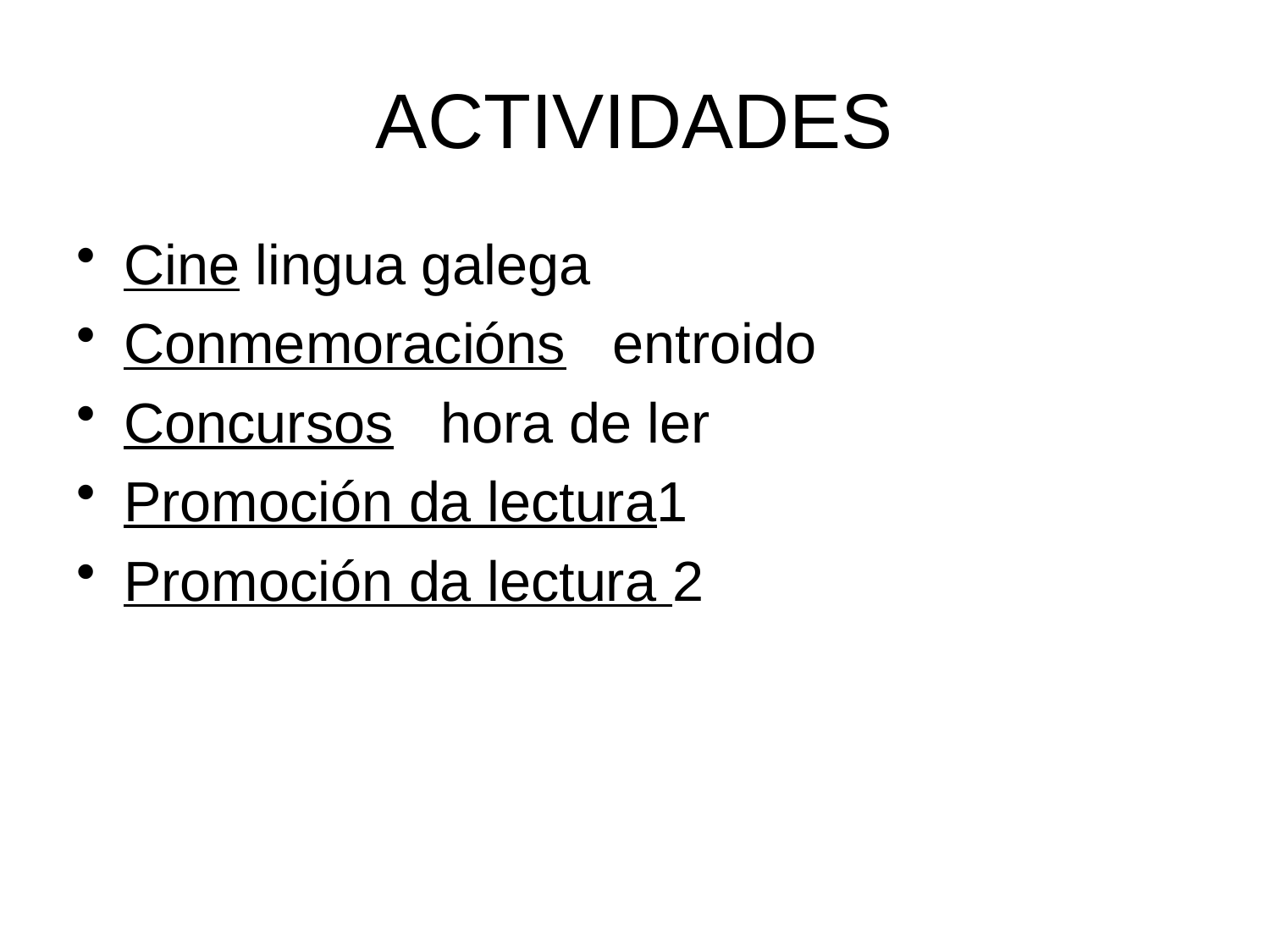

# ACTIVIDADES
Cine lingua galega
Conmemoracións   entroido
Concursos   hora de ler
Promoción da lectura1
Promoción da lectura 2